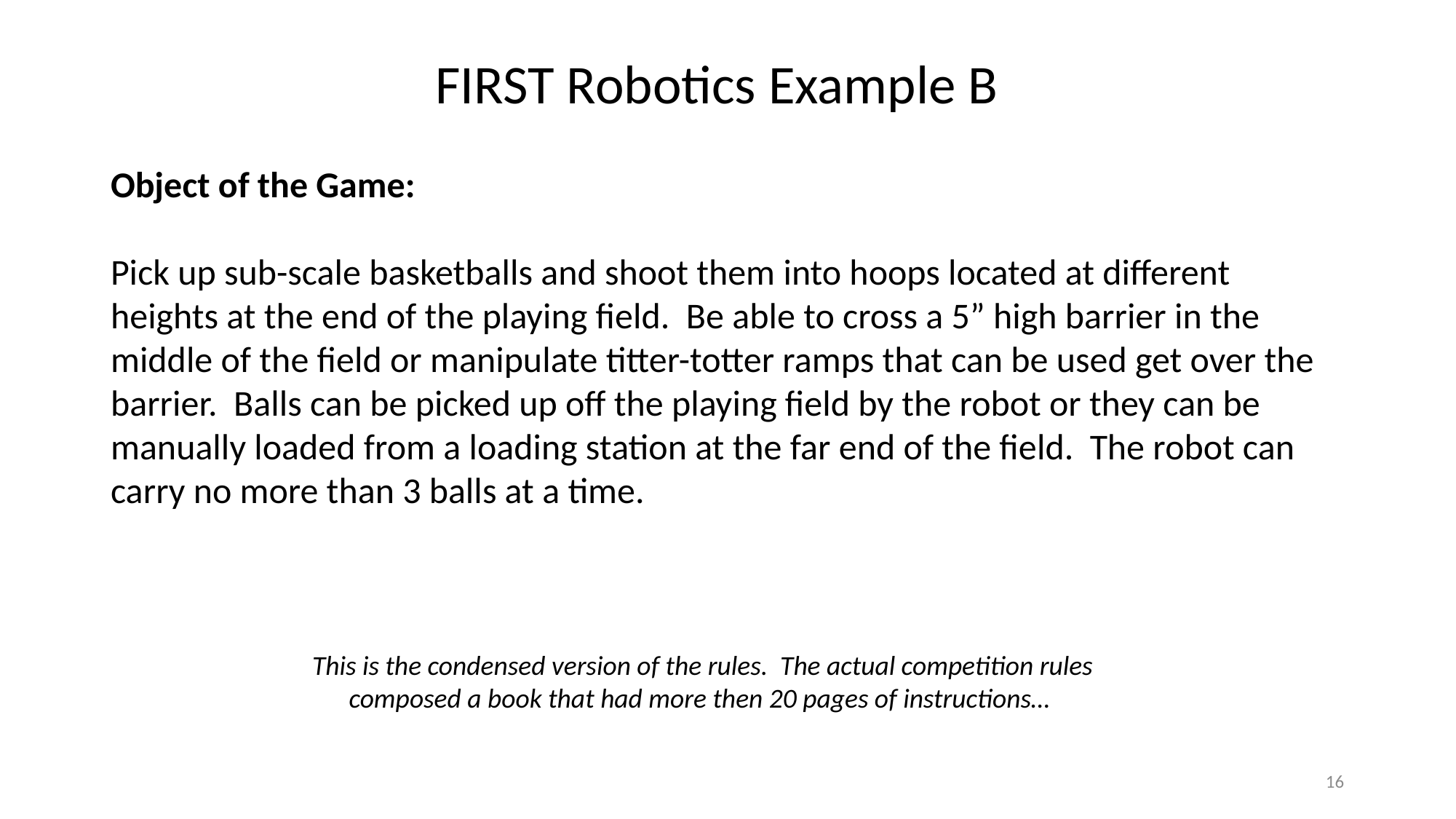

FIRST Robotics Example B
Object of the Game:

Pick up sub-scale basketballs and shoot them into hoops located at different heights at the end of the playing field.  Be able to cross a 5” high barrier in the middle of the field or manipulate titter-totter ramps that can be used get over the barrier.  Balls can be picked up off the playing field by the robot or they can be manually loaded from a loading station at the far end of the field.  The robot can carry no more than 3 balls at a time.
This is the condensed version of the rules.  The actual competition rules composed a book that had more then 20 pages of instructions…
16